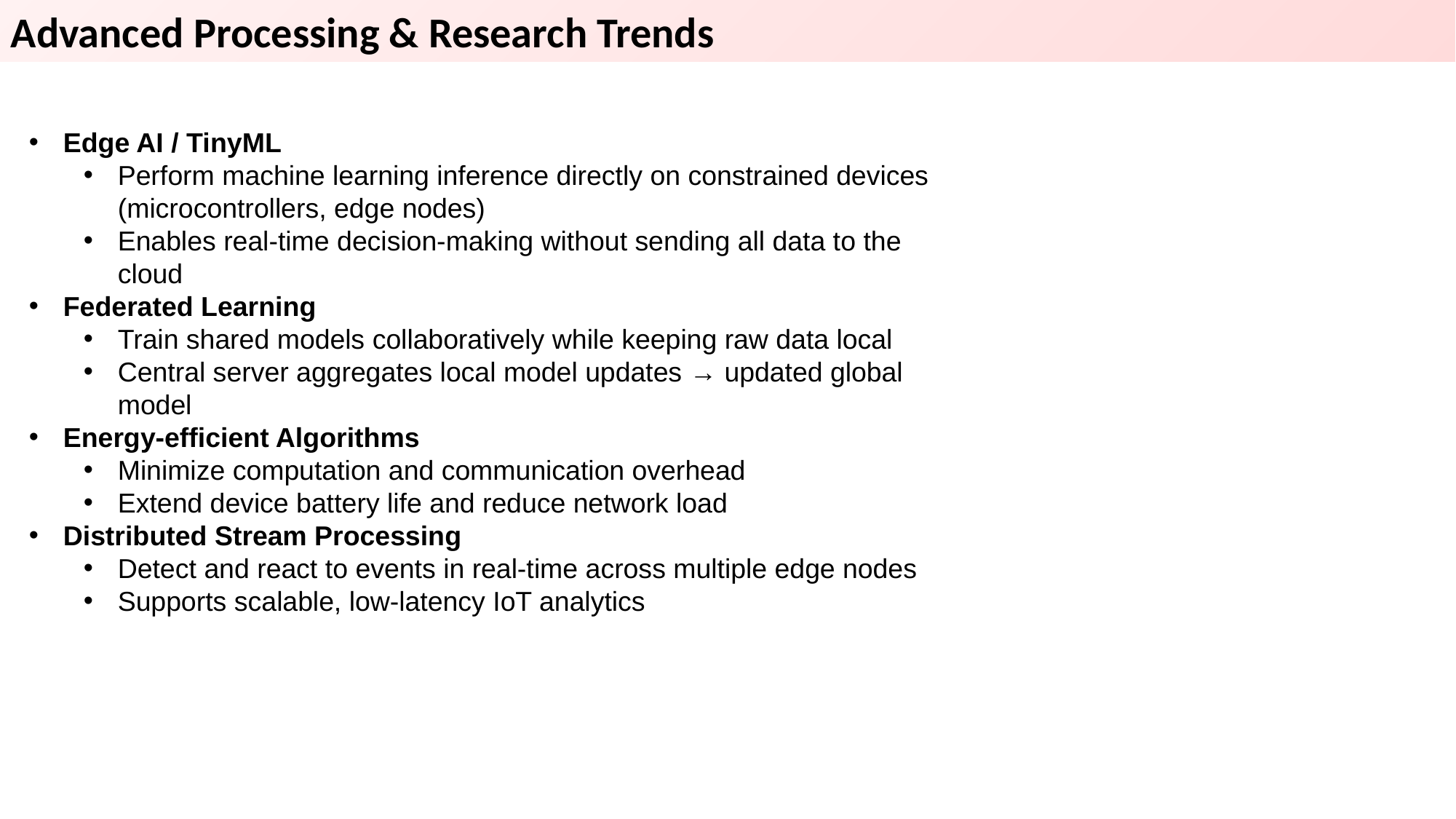

Advanced Processing & Research Trends
Edge AI / TinyML
Perform machine learning inference directly on constrained devices (microcontrollers, edge nodes)
Enables real-time decision-making without sending all data to the cloud
Federated Learning
Train shared models collaboratively while keeping raw data local
Central server aggregates local model updates → updated global model
Energy-efficient Algorithms
Minimize computation and communication overhead
Extend device battery life and reduce network load
Distributed Stream Processing
Detect and react to events in real-time across multiple edge nodes
Supports scalable, low-latency IoT analytics